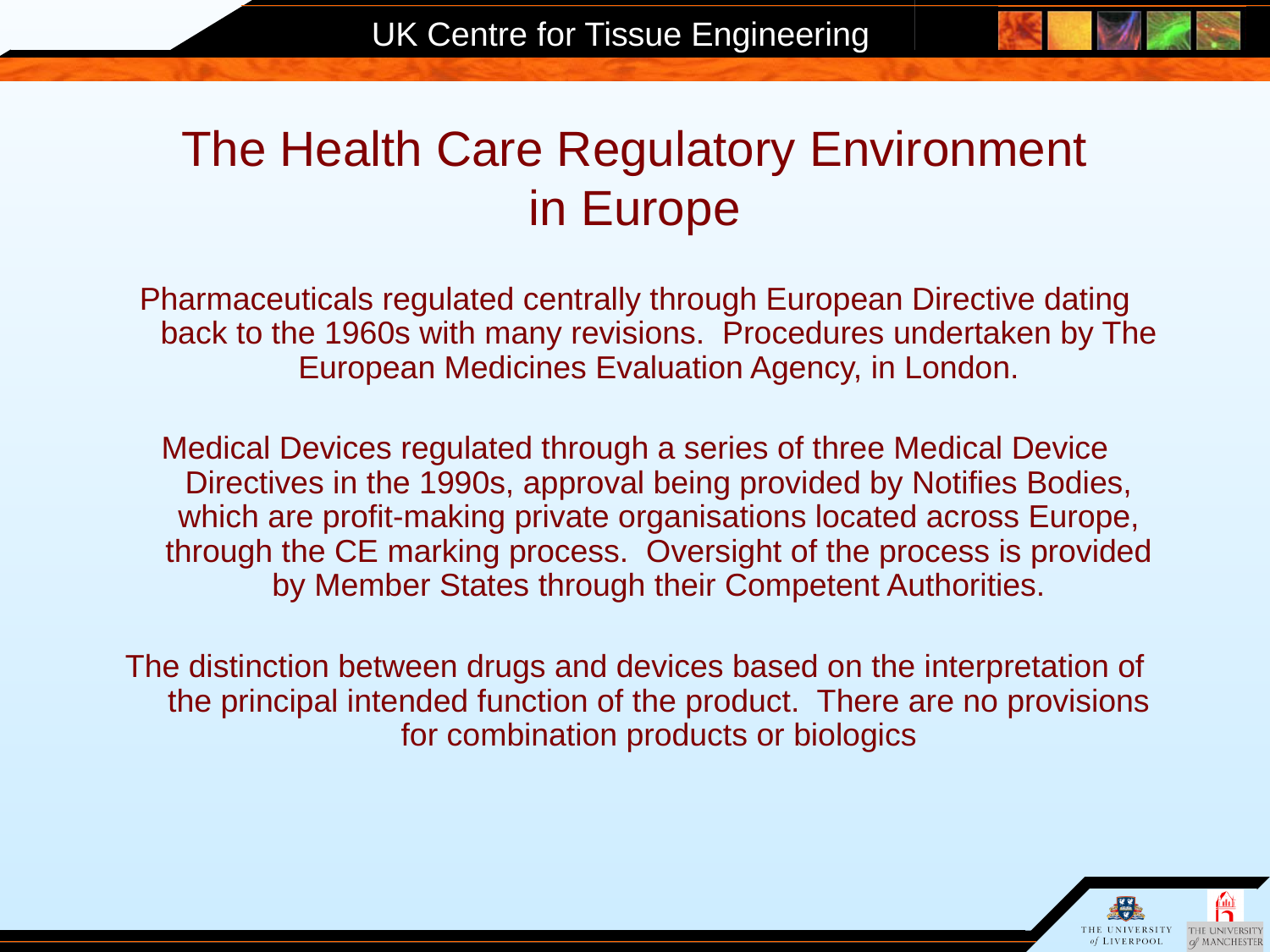

# The Health Care Regulatory Environment in Europe
Pharmaceuticals regulated centrally through European Directive dating back to the 1960s with many revisions.  Procedures undertaken by The European Medicines Evaluation Agency, in London.

Medical Devices regulated through a series of three Medical Device Directives in the 1990s, approval being provided by Notifies Bodies, which are profit-making private organisations located across Europe, through the CE marking process.  Oversight of the process is provided by Member States through their Competent Authorities.

The distinction between drugs and devices based on the interpretation of the principal intended function of the product.  There are no provisions for combination products or biologics